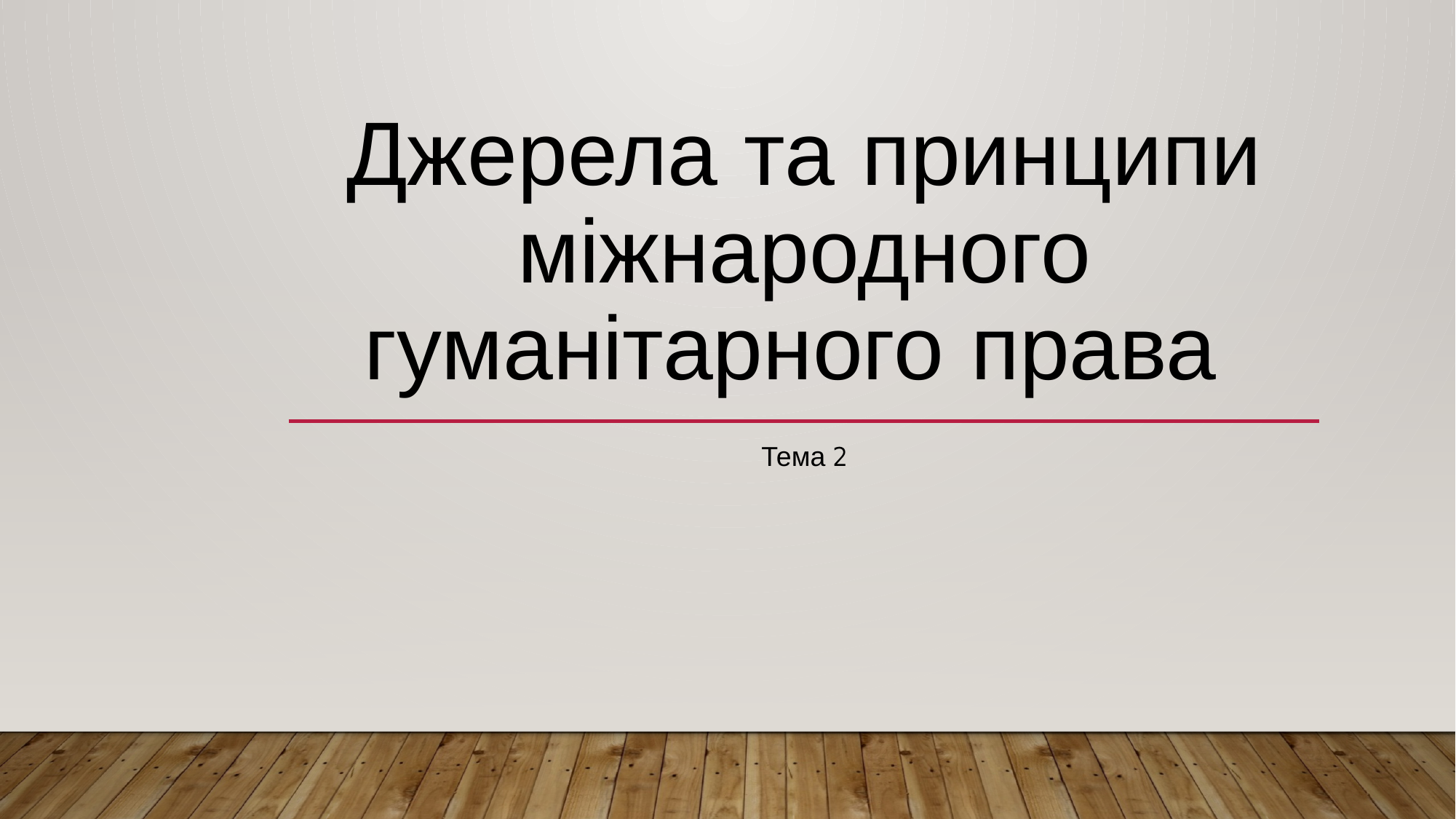

# Джерела та принципи міжнародного гуманітарного права
Тема 2